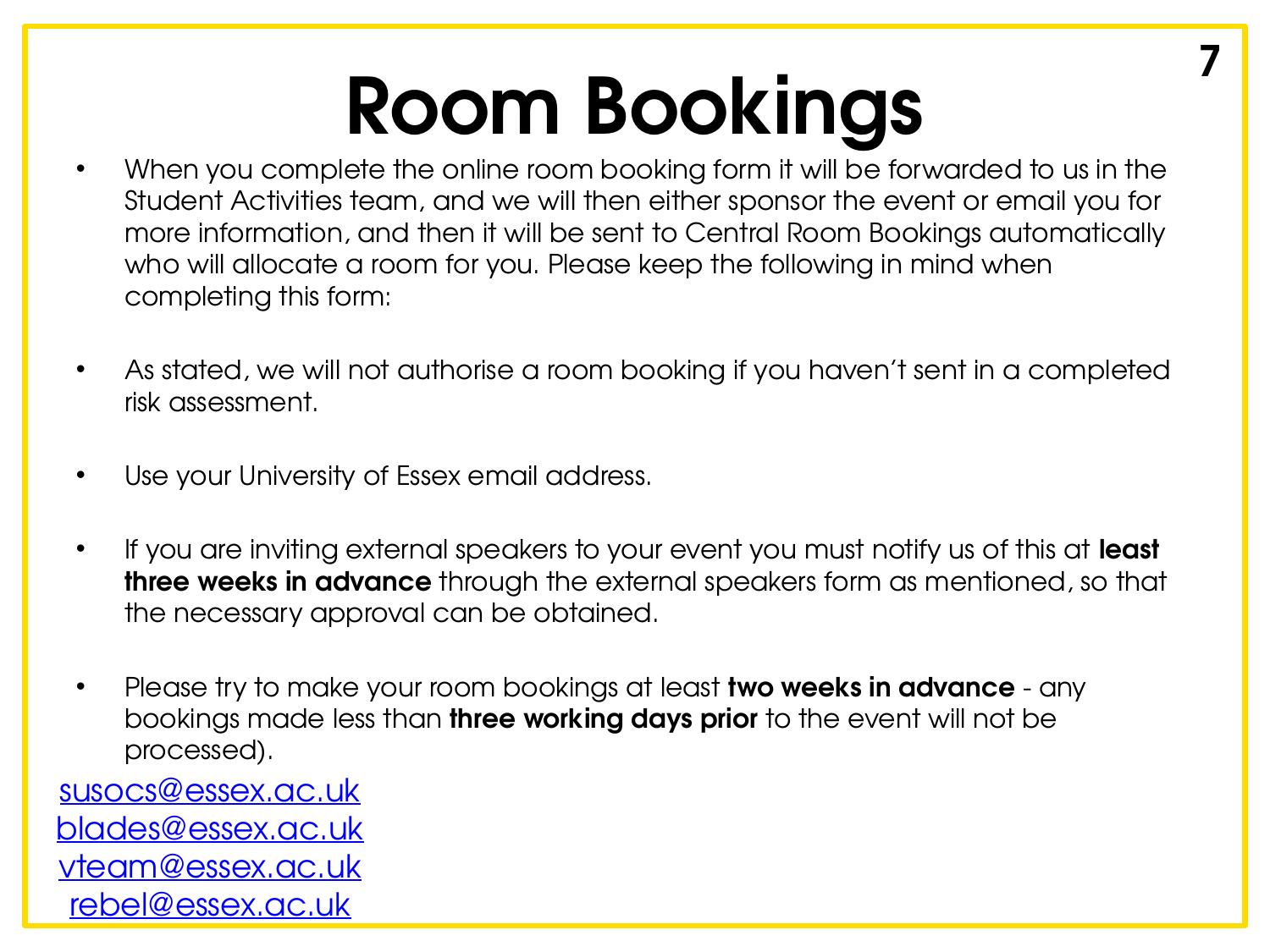

# Room Bookings

7
When you complete the online room booking form it will be forwarded to us in the Student Activities team, and we will then either sponsor the event or email you for more information, and then it will be sent to Central Room Bookings automatically who will allocate a room for you. Please keep the following in mind when completing this form:

As stated, we will not authorise a room booking if you haven’t sent in a completed risk assessment.

Use your University of Essex email address.

If you are inviting external speakers to your event you must notify us of this at least three weeks in advance through the external speakers form as mentioned, so that the necessary approval can be obtained.

Please try to make your room bookings at least two weeks in advance - any bookings made less than three working days prior to the event will not be processed).

susocs@essex.ac.uk
blades@essex.ac.uk
vteam@essex.ac.uk
rebel@essex.ac.uk